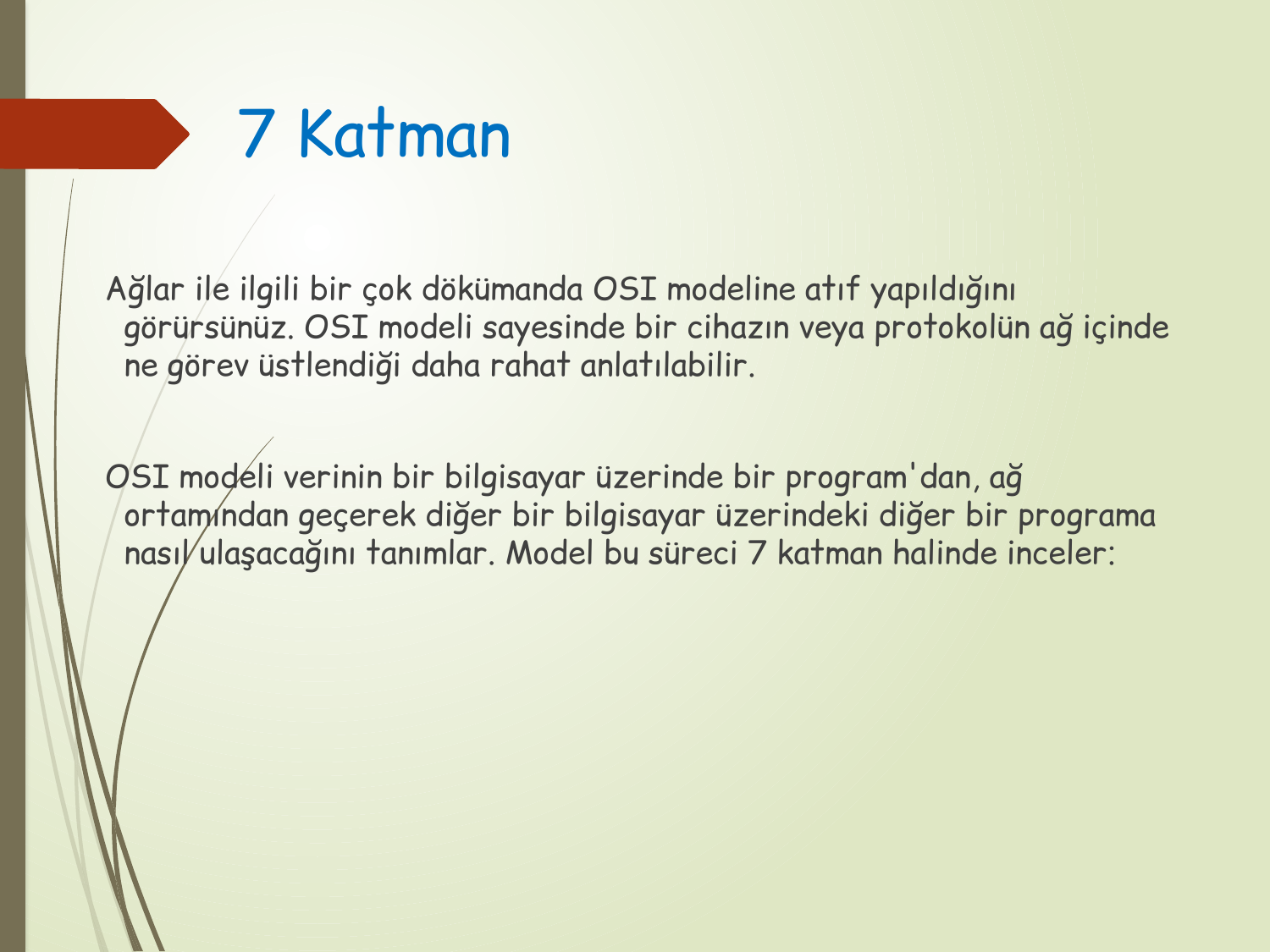

# 7 Katman

   Ağlar ile ilgili bir çok dökümanda OSI modeline atıf yapıldığını görürsünüz. OSI modeli sayesinde bir cihazın veya protokolün ağ içinde ne görev üstlendiği daha rahat anlatılabilir.

   OSI modeli verinin bir bilgisayar üzerinde bir program'dan, ağ ortamından geçerek diğer bir bilgisayar üzerindeki diğer bir programa nasıl ulaşacağını tanımlar. Model bu süreci 7 katman halinde inceler: